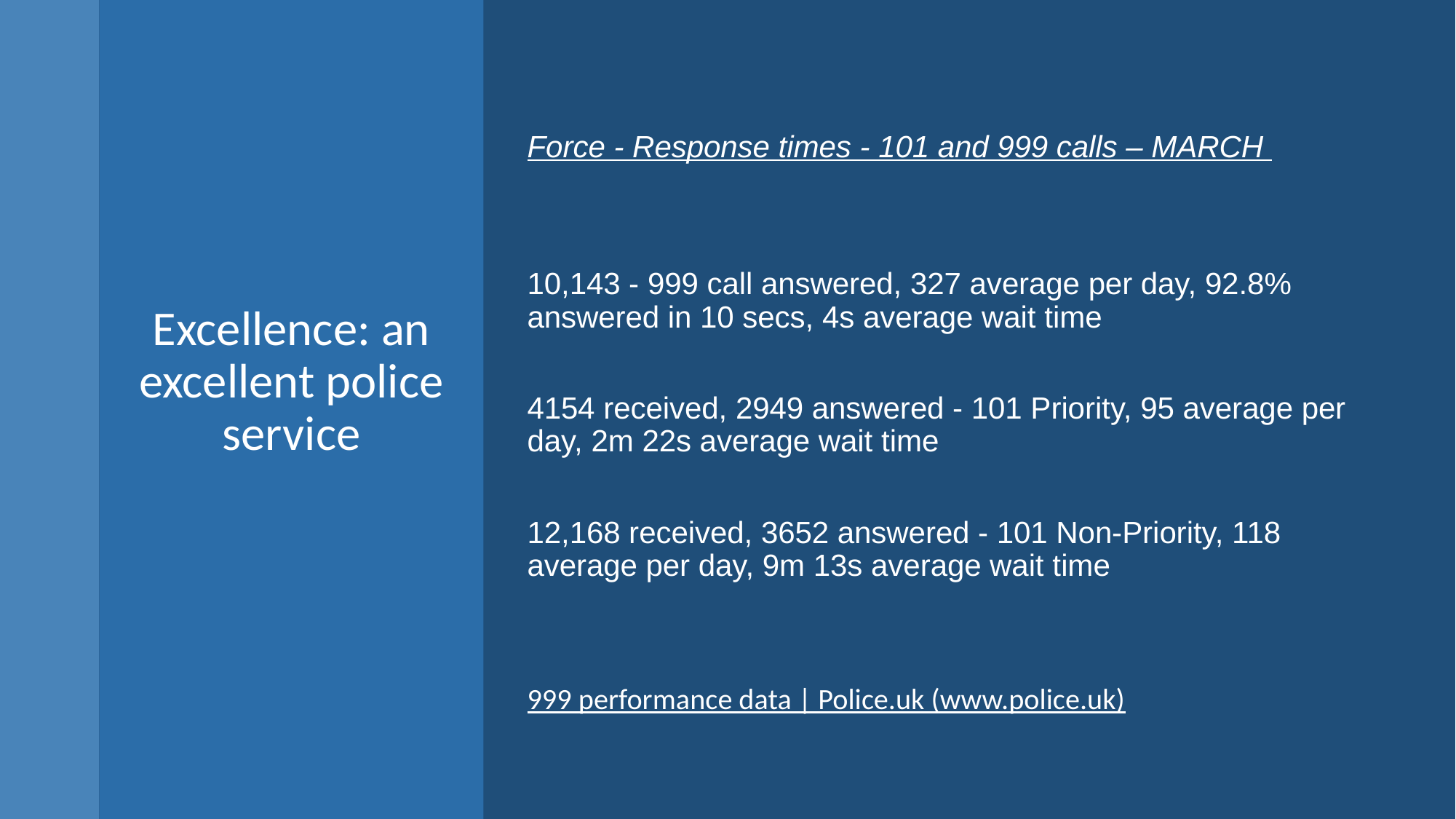

Force - Response times - 101 and 999 calls – MARCH

10,143 - 999 call answered, 327 average per day, 92.8% answered in 10 secs, 4s average wait time

4154 received, 2949 answered - 101 Priority, 95 average per day, 2m 22s average wait time

12,168 received, 3652 answered - 101 Non-Priority, 118 average per day, 9m 13s average wait time

999 performance data | Police.uk (www.police.uk)

# Excellence: an excellent police service